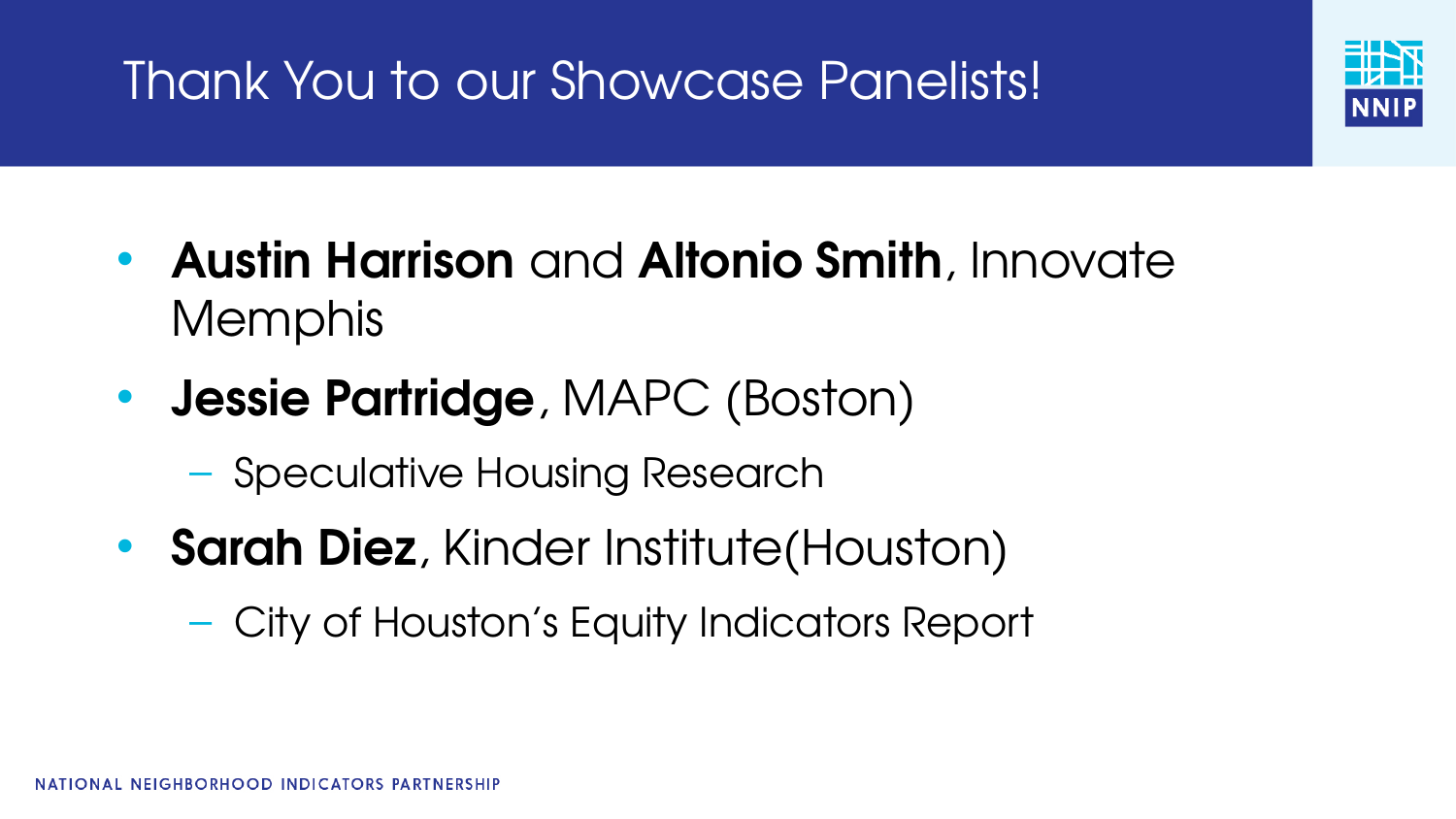

# Thank You to our Showcase Panelists!
Austin Harrison and Altonio Smith, Innovate Memphis
Jessie Partridge, MAPC (Boston)
Speculative Housing Research
Sarah Diez, Kinder Institute(Houston)
City of Houston’s Equity Indicators Report